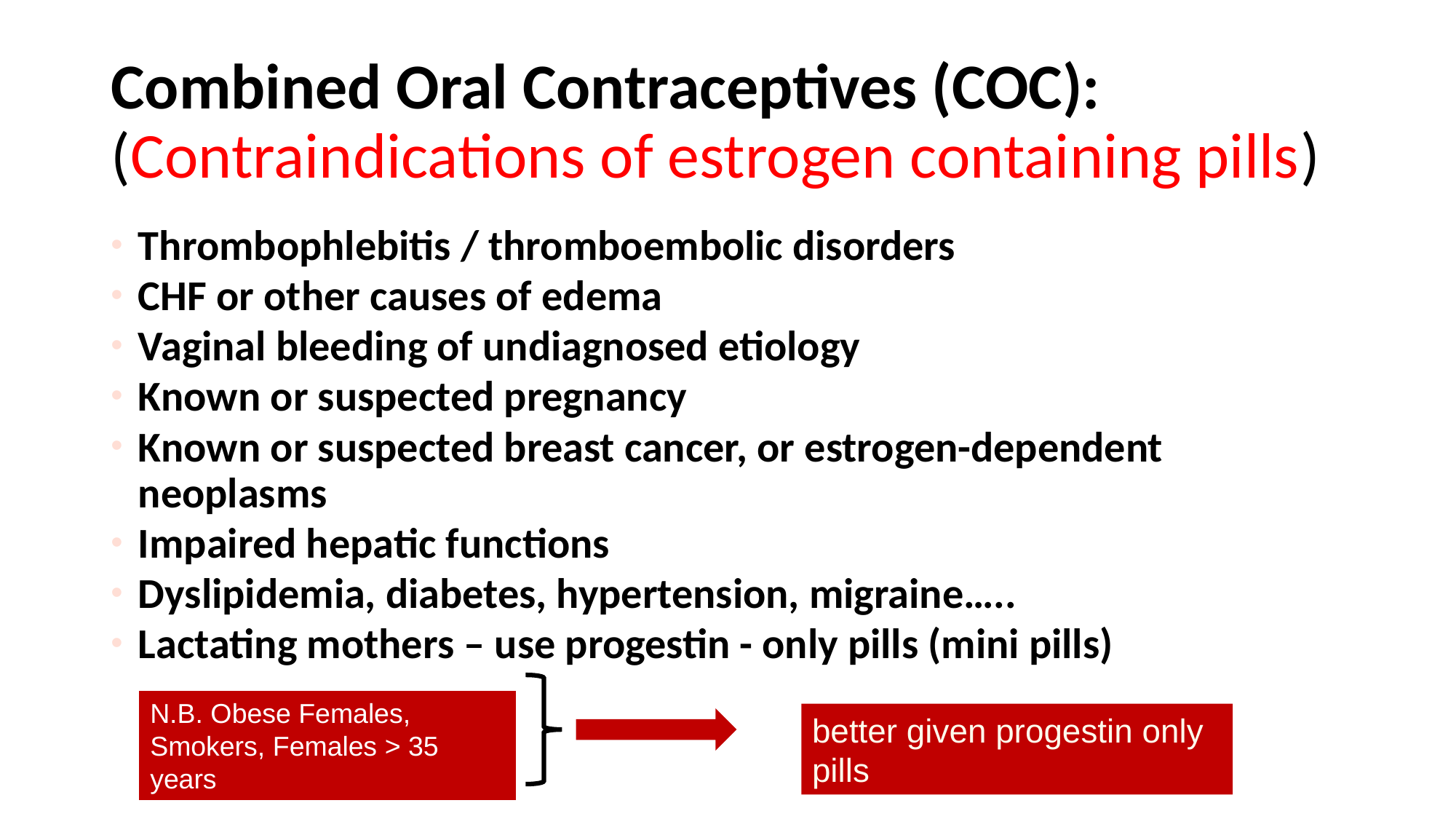

# Combined Oral Contraceptives (COC): (Contraindications of estrogen containing pills)
Thrombophlebitis / thromboembolic disorders
CHF or other causes of edema
Vaginal bleeding of undiagnosed etiology
Known or suspected pregnancy
Known or suspected breast cancer, or estrogen-dependent neoplasms
Impaired hepatic functions
Dyslipidemia, diabetes, hypertension, migraine…..
Lactating mothers – use progestin - only pills (mini pills)

N.B. Obese Females, Smokers, Females > 35 years
better given progestin only pills